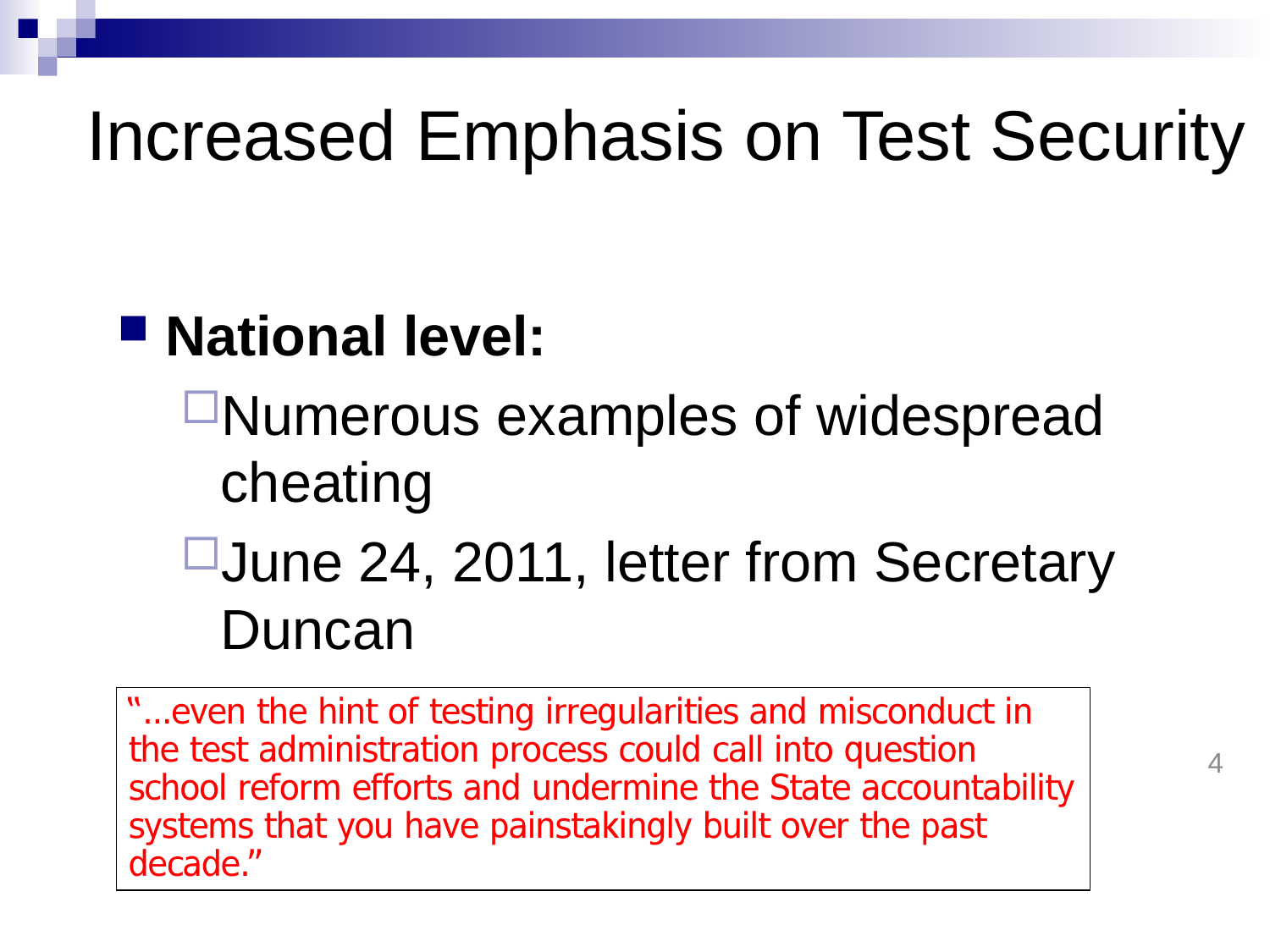

Increased Emphasis on Test Security
National level:
Numerous examples of widespread cheating
June 24, 2011, letter from Secretary Duncan

“…even the hint of testing irregularities and misconduct in the test administration process could call into question school reform efforts and undermine the State accountability systems that you have painstakingly built over the past decade.”
4